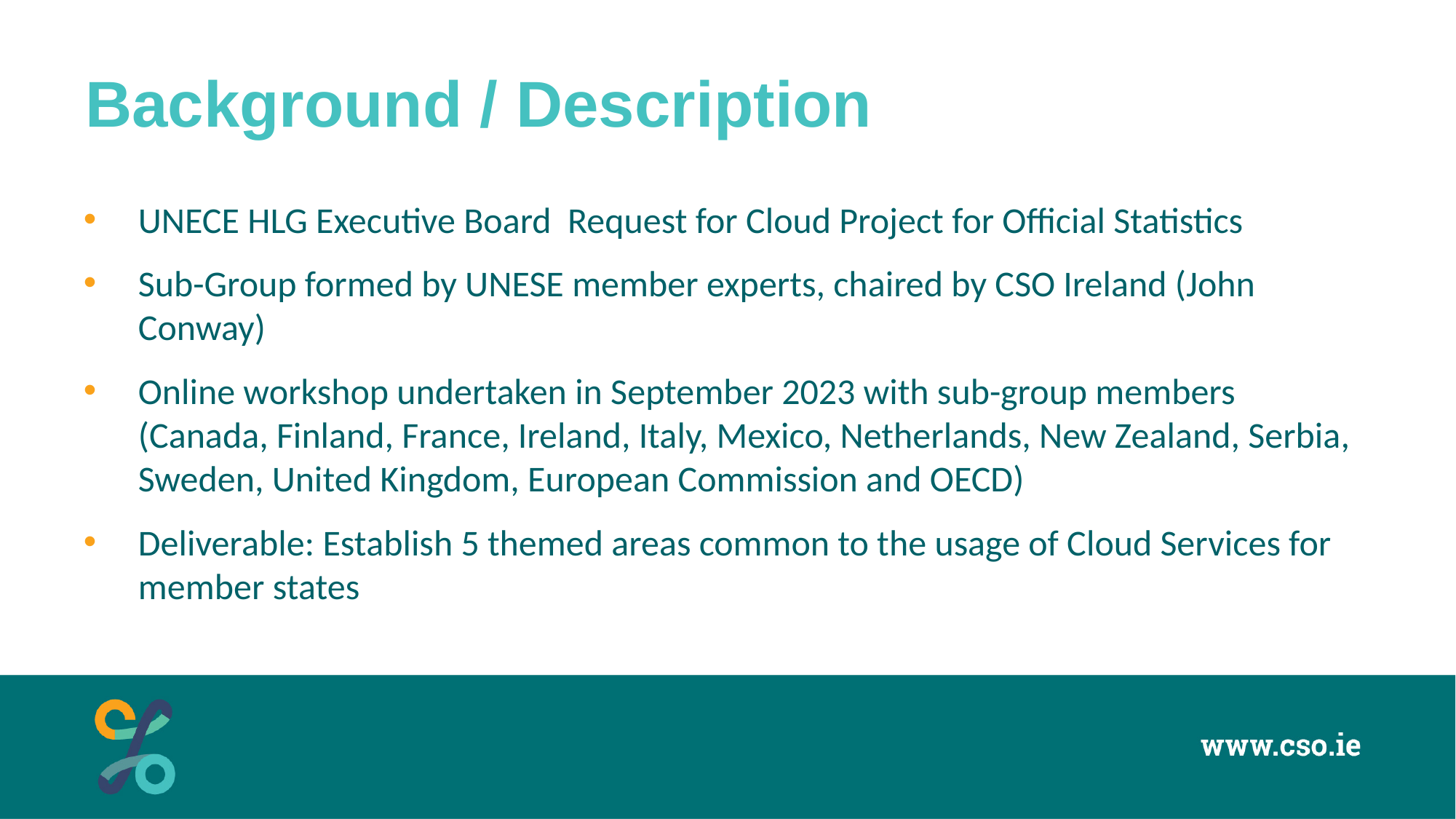

# Background / Description
UNECE HLG Executive Board  Request for Cloud Project for Official Statistics
Sub-Group formed by UNESE member experts, chaired by CSO Ireland (John Conway)
Online workshop undertaken in September 2023 with sub-group members (Canada, Finland, France, Ireland, Italy, Mexico, Netherlands, New Zealand, Serbia, Sweden, United Kingdom, European Commission and OECD)
Deliverable: Establish 5 themed areas common to the usage of Cloud Services for member states